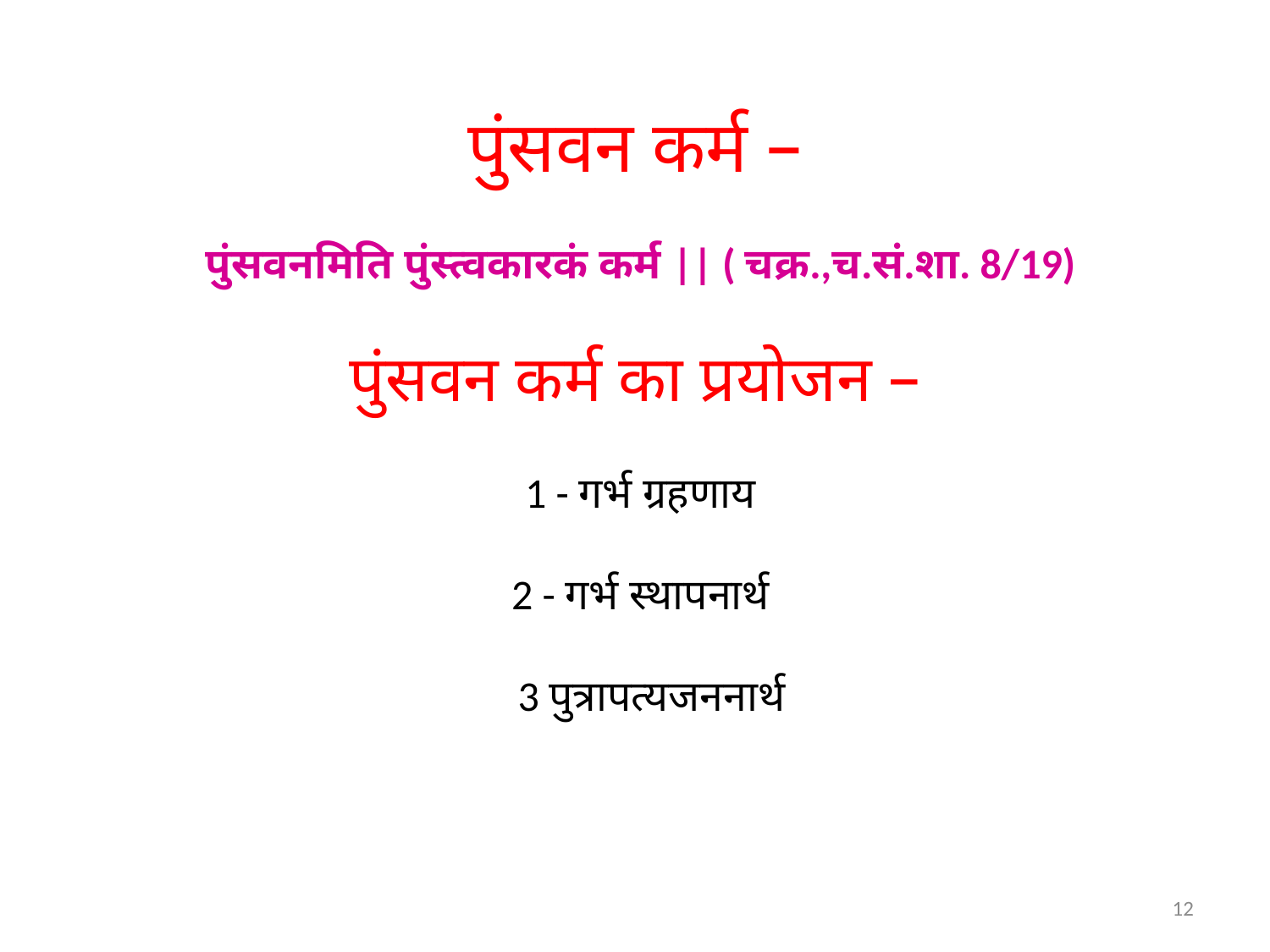

# पुंसवन कर्म – पुंसवनमिति पुंस्त्वकारकं कर्म || ( चक्र.,च.सं.शा. 8/19) पुंसवन कर्म का प्रयोजन – 1 - गर्भ ग्रहणाय 2 - गर्भ स्थापनार्थ 3 पुत्रापत्यजननार्थ
12